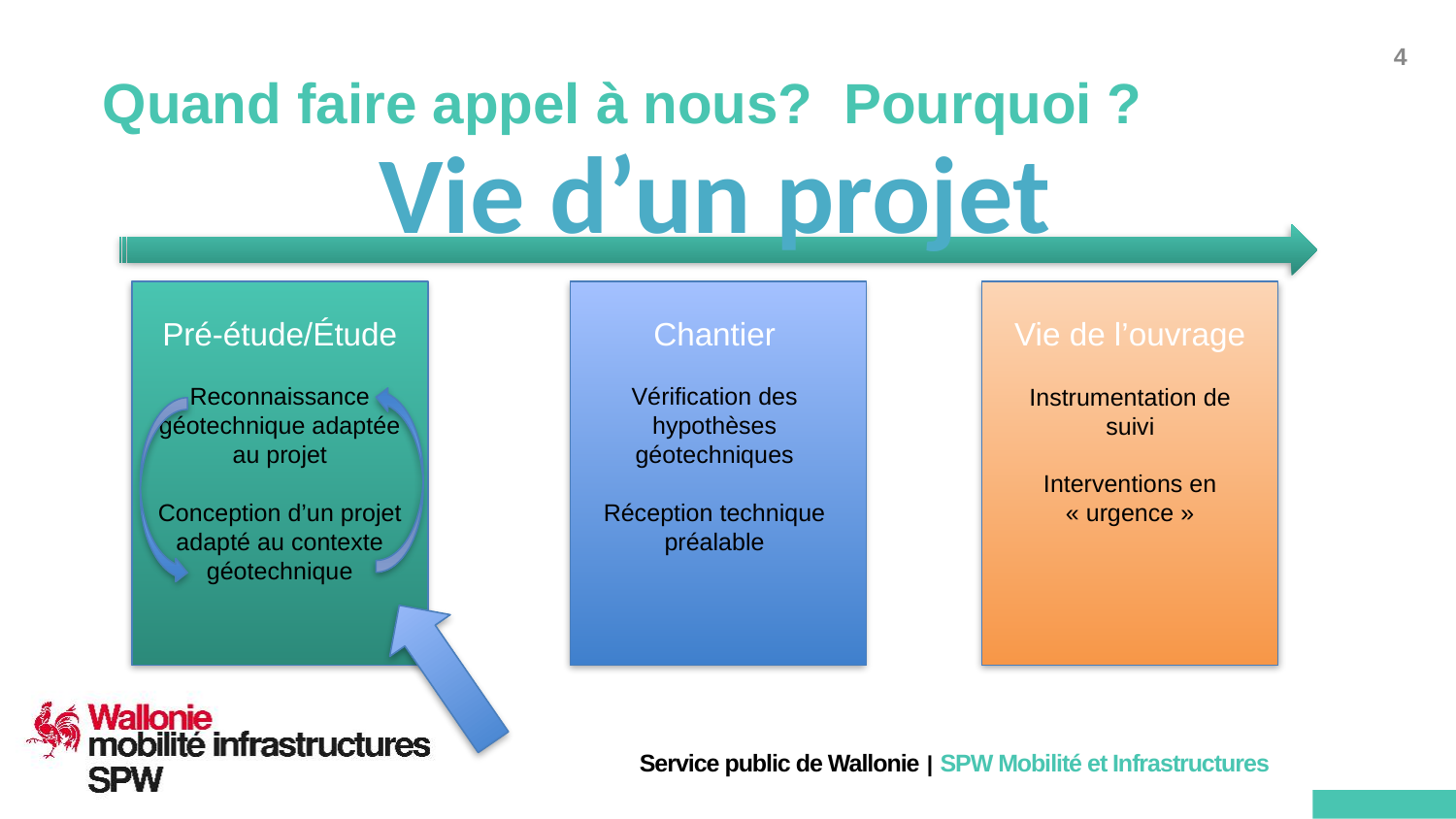

# Quand faire appel à nous?  Pourquoi ?
Vie d’un projet

Pré-étude/Étude

Reconnaissance géotechnique adaptée au projet

Conception d’un projet adapté au contexte géotechnique
Chantier

Vérification des hypothèses géotechniques

Réception technique préalable
Vie de l’ouvrage

Instrumentation de suivi

Interventions en « urgence »